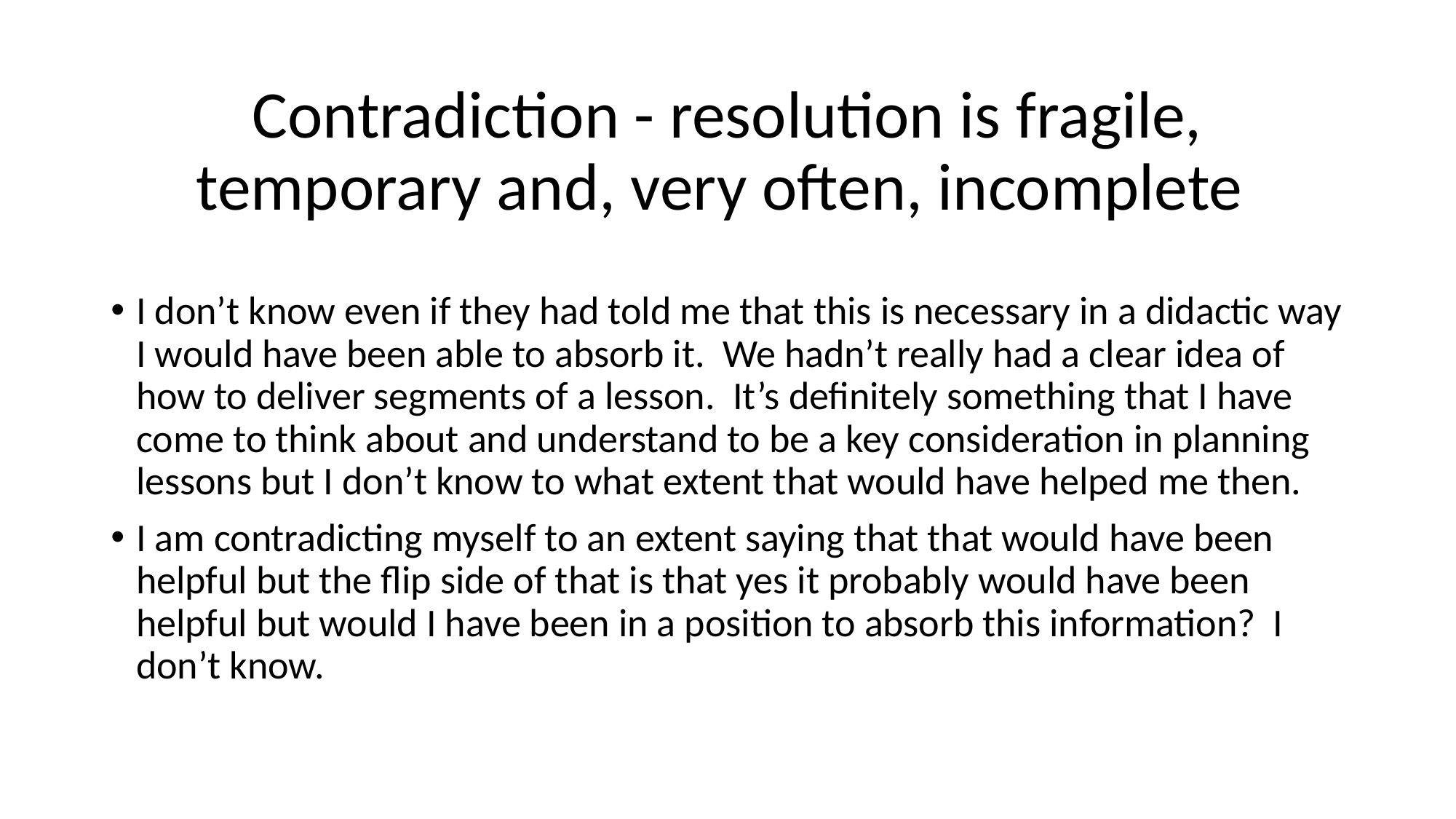

# Contradiction - resolution is fragile, temporary and, very often, incomplete
I don’t know even if they had told me that this is necessary in a didactic way I would have been able to absorb it.  We hadn’t really had a clear idea of how to deliver segments of a lesson.  It’s definitely something that I have come to think about and understand to be a key consideration in planning lessons but I don’t know to what extent that would have helped me then.
I am contradicting myself to an extent saying that that would have been helpful but the flip side of that is that yes it probably would have been helpful but would I have been in a position to absorb this information?  I don’t know.